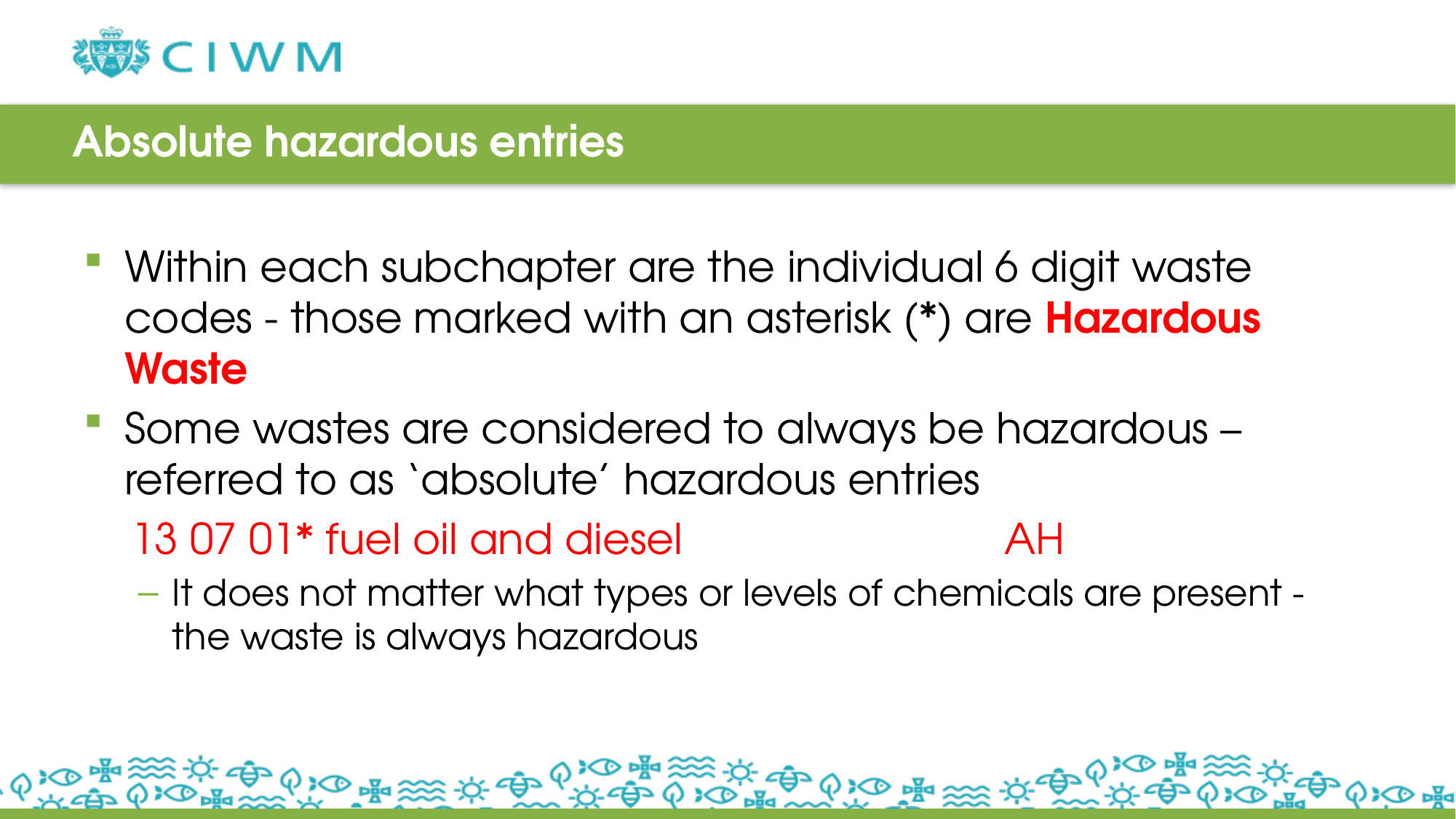

# Absolute hazardous entries
Within each subchapter are the individual 6 digit waste codes - those marked with an asterisk (*) are Hazardous Waste
Some wastes are considered to always be hazardous – referred to as ‘absolute’ hazardous entries
13 07 01* fuel oil and diesel         		AH
It does not matter what types or levels of chemicals are present - the waste is always hazardous